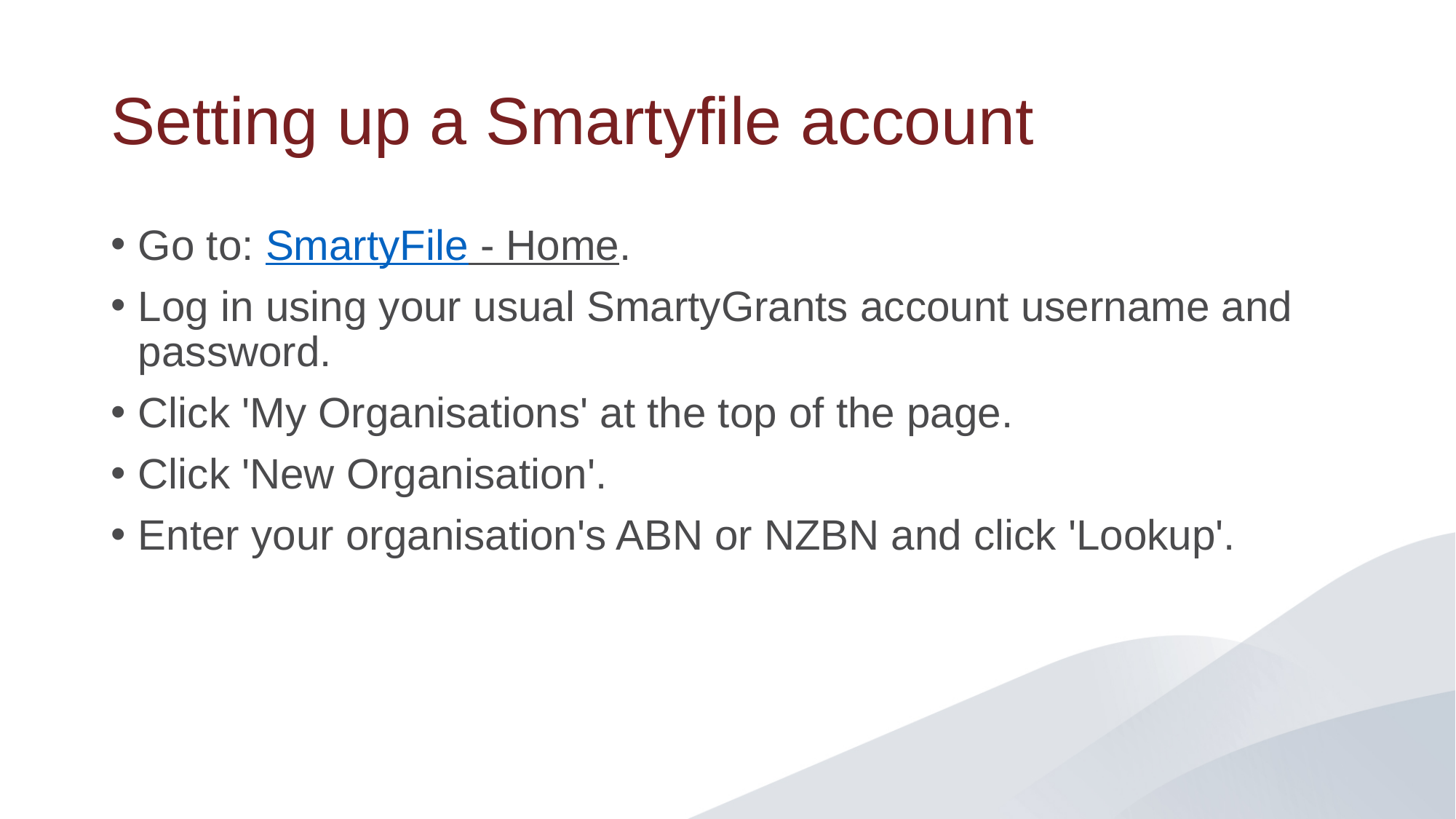

# Setting up a Smartyfile account
Go to: SmartyFile - Home.
Log in using your usual SmartyGrants account username and password.
Click 'My Organisations' at the top of the page.
Click 'New Organisation'.
Enter your organisation's ABN or NZBN and click 'Lookup'.